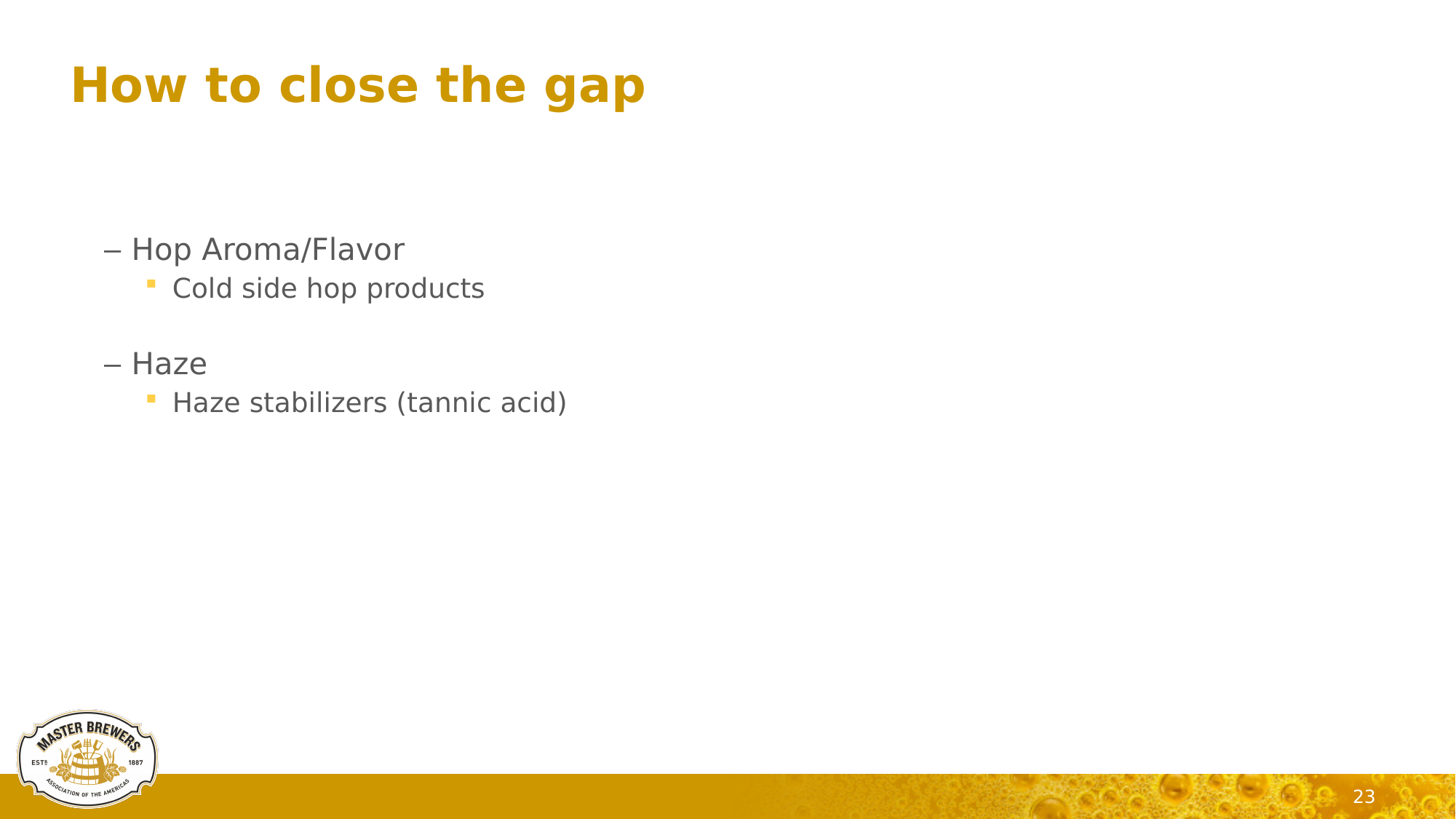

# How to close the gap

Hop Aroma/Flavor
Cold side hop products

Haze
Haze stabilizers (tannic acid)

23